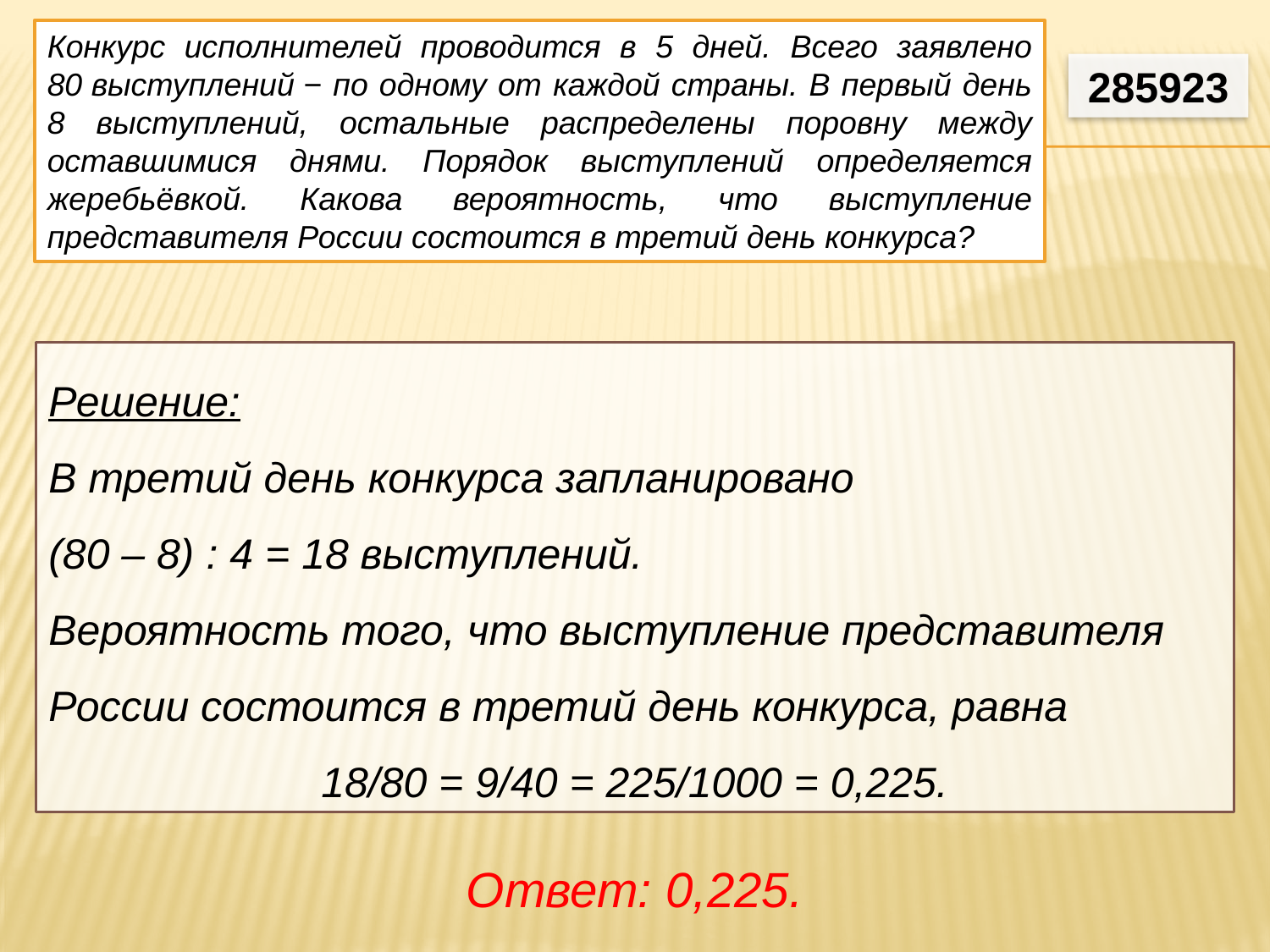

Конкурс исполнителей проводится в 5 дней. Всего заявлено 80 выступлений − по одному от каждой страны. В первый день 8 выступлений, остальные распределены поровну между оставшимися днями. Порядок выступлений определяется жеребьёвкой. Какова вероятность, что выступление представителя России состоится в третий день конкурса?
285923
Решение:
В третий день конкурса запланировано
(80 – 8) : 4 = 18 выступлений.
Вероятность того, что выступление представителя России состоится в третий день конкурса, равна
18/80 = 9/40 = 225/1000 = 0,225.
Ответ: 0,225.